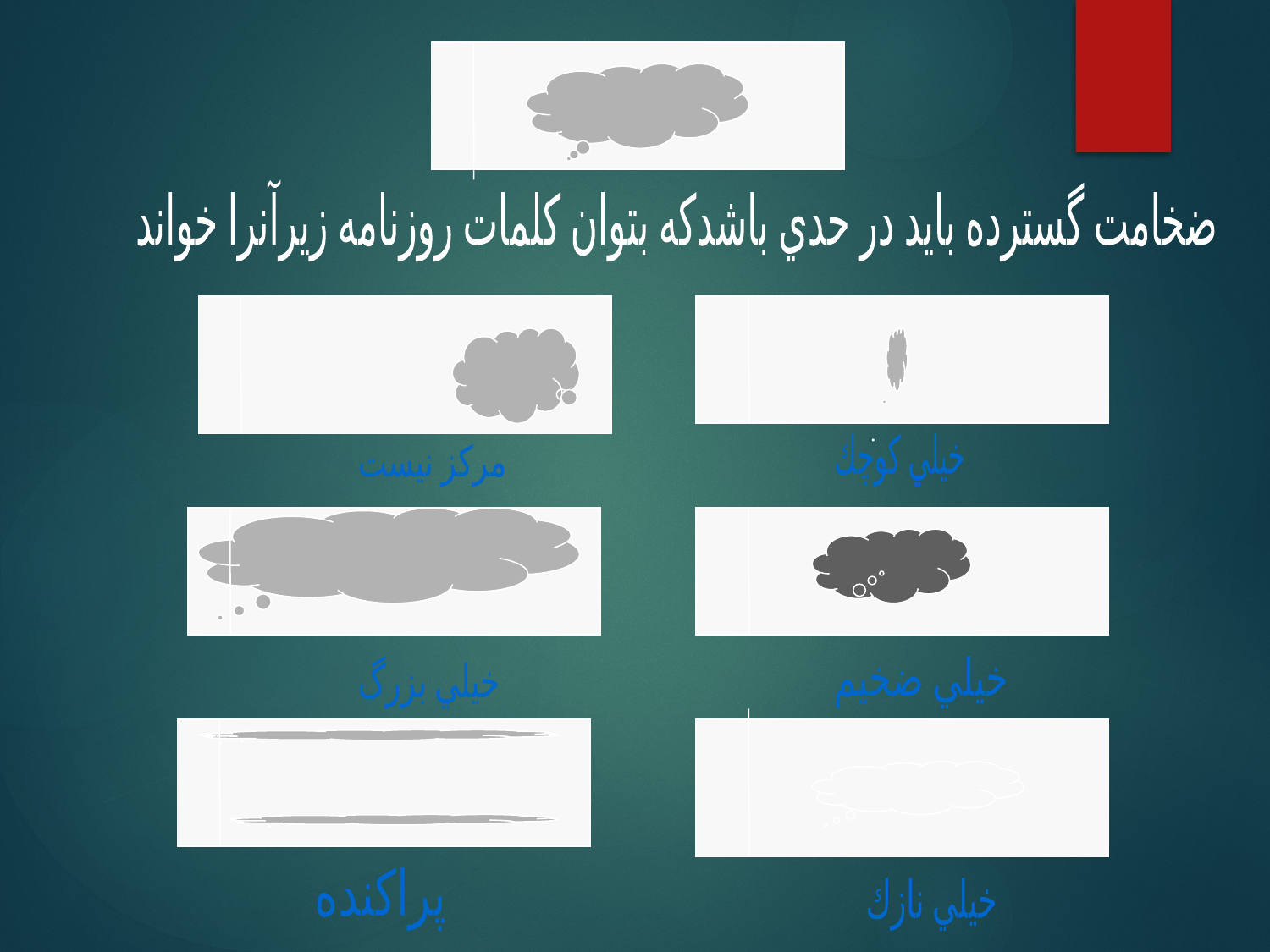

ضخامت گسترده بايد در حدي باشدكه بتوان كلمات روزنامه زيرآنرا خواند
خيلي كوچك
مركز نيست
خيلي بزرگ
خيلي ضخيم
پراكنده
خيلي نازك